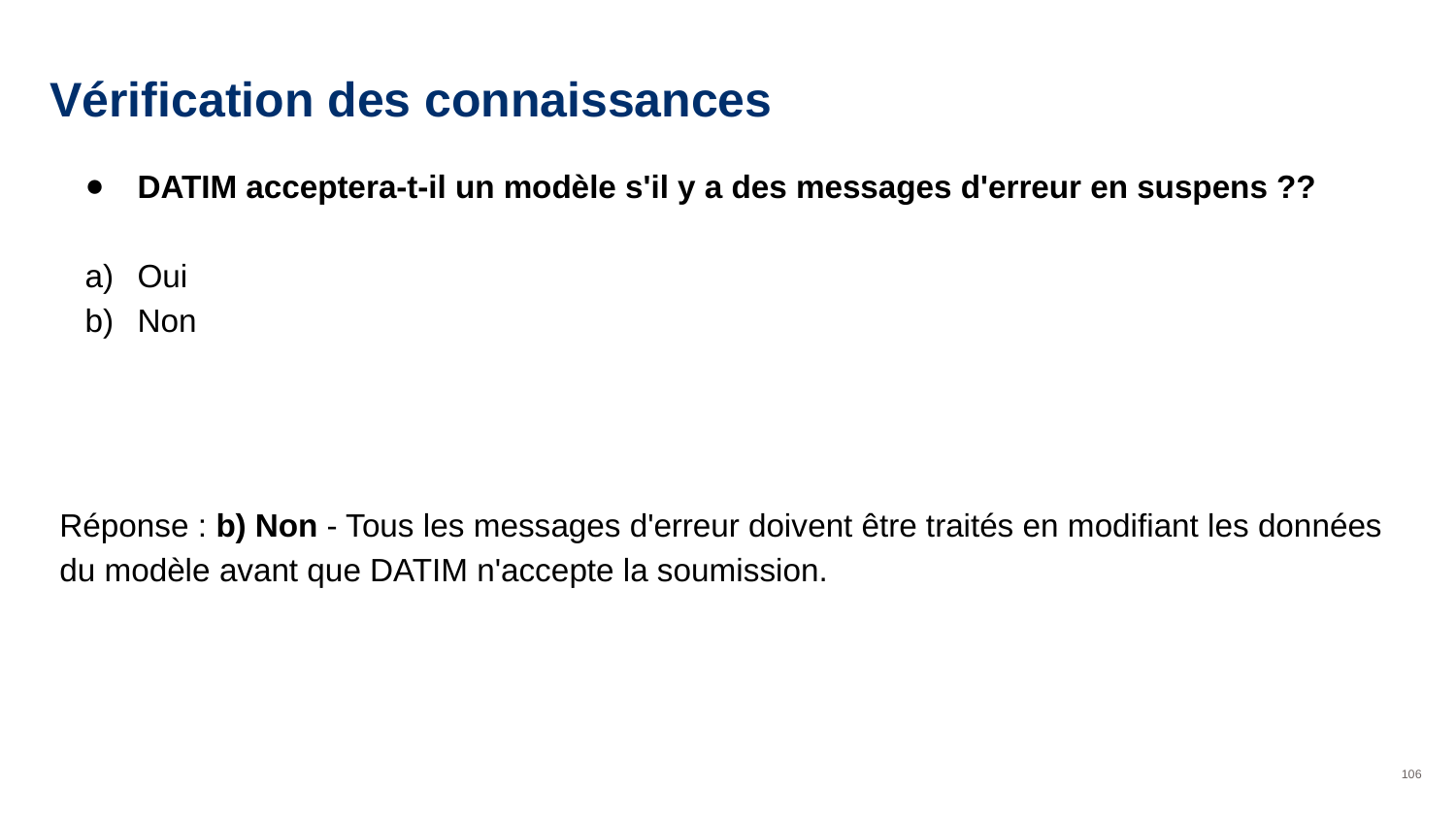

# Vérification des connaissances
DATIM acceptera-t-il un modèle s'il y a des messages d'erreur en suspens ??

Oui
Non

Réponse : b) Non - Tous les messages d'erreur doivent être traités en modifiant les données du modèle avant que DATIM n'accepte la soumission.
106